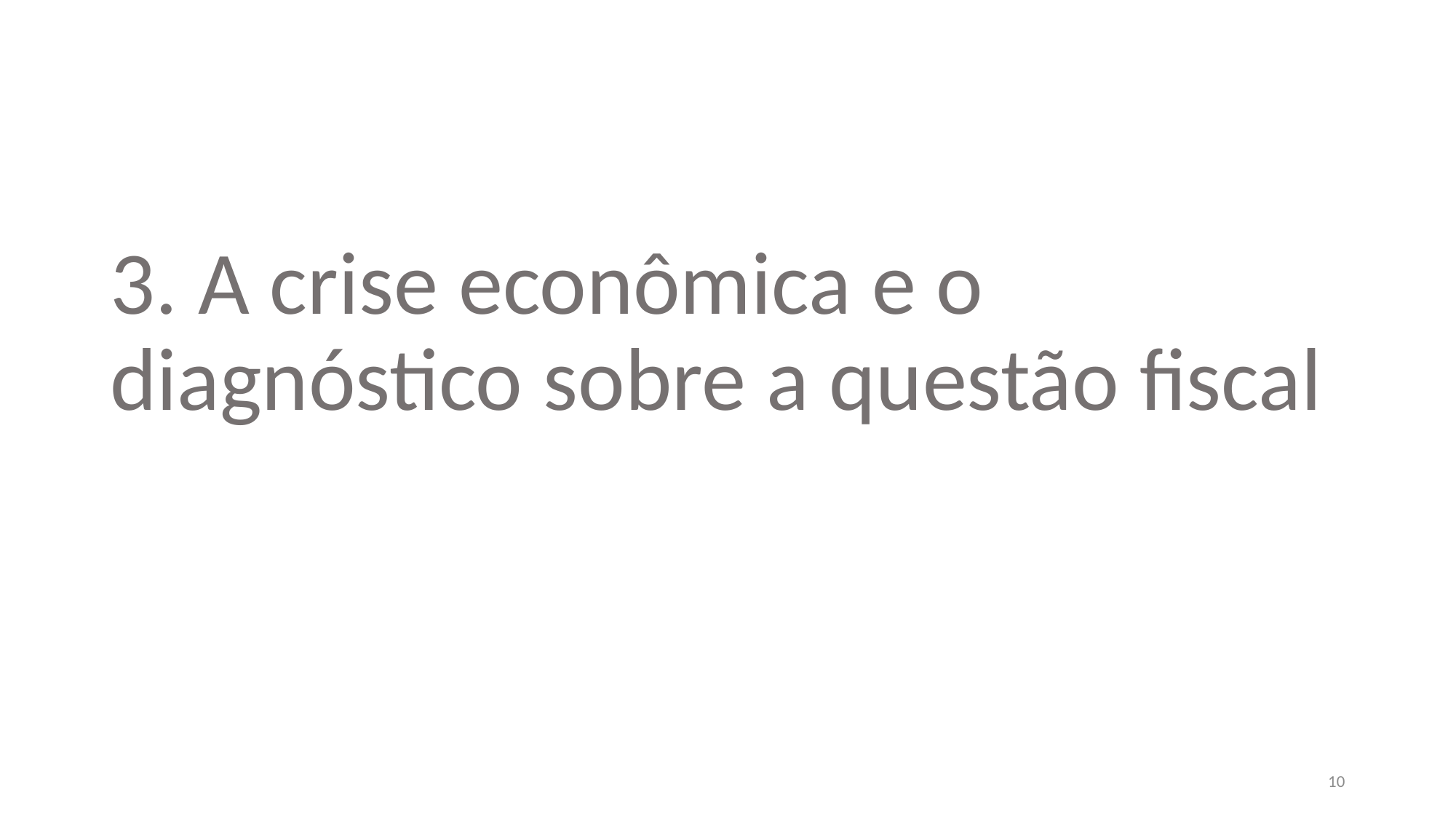

# 3. A crise econômica e o diagnóstico sobre a questão fiscal

10